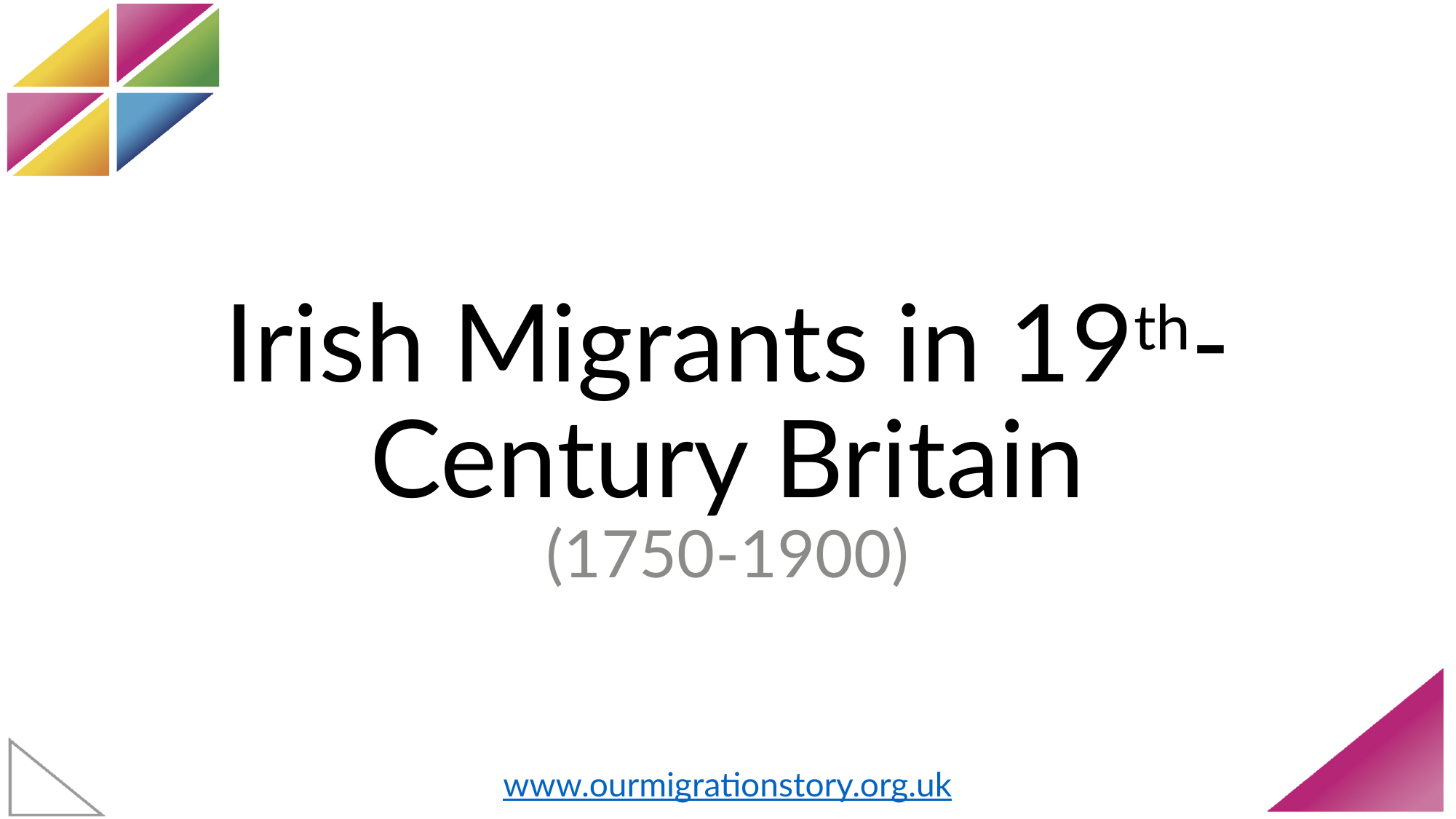

# Irish Migrants in 19th-Century Britain (1750-1900)
www.ourmigrationstory.org.uk